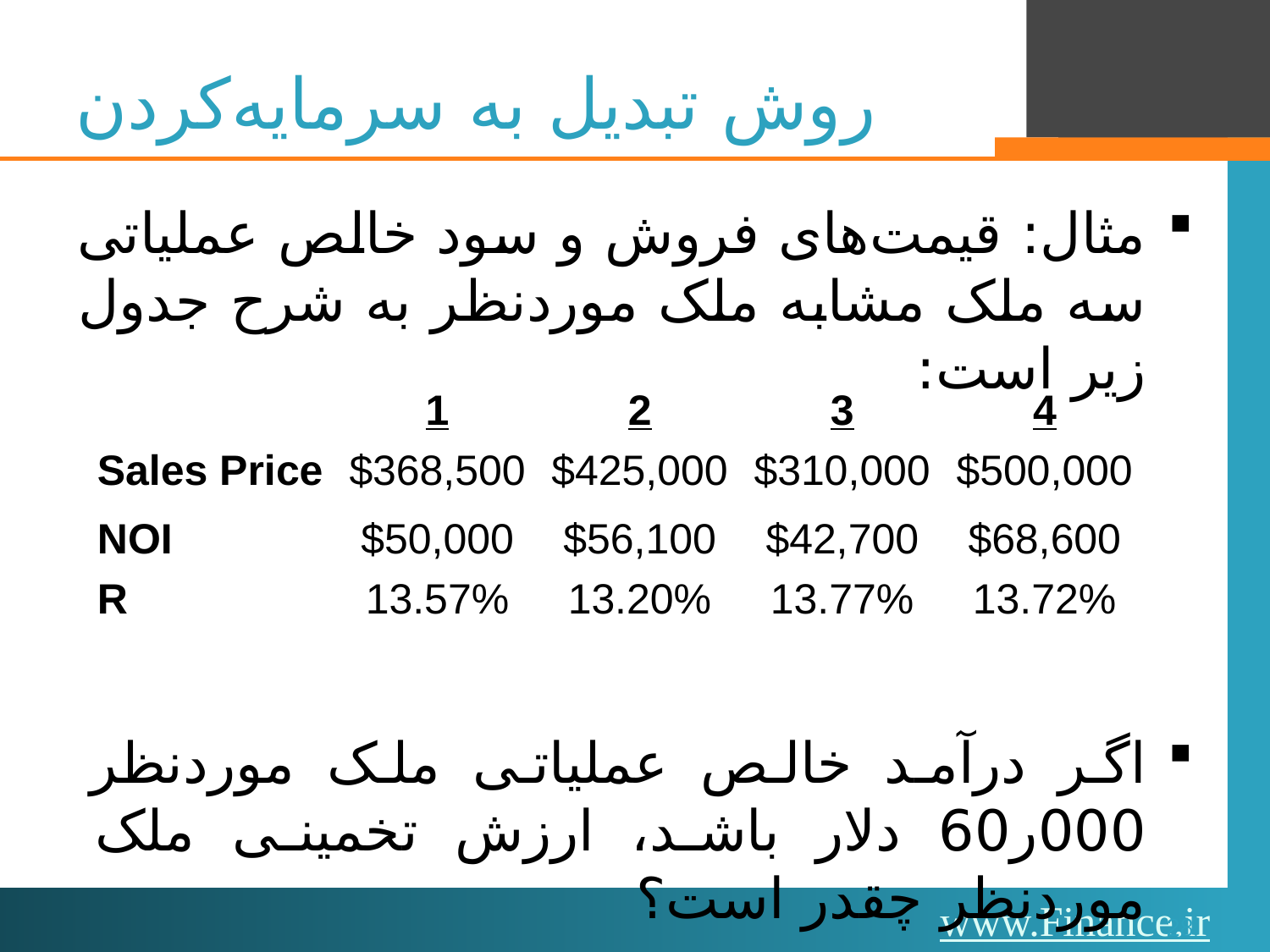

# روش تبدیل به سرمایه‌کردن
مثال: قیمت‌های فروش و سود خالص عملیاتی سه ملک مشابه ملک موردنظر به شرح جدول زیر است:

اگر درآمد خالص عملیاتی ملک موردنظر 000ر60 دلار باشد، ارزش تخمینی ملک موردنظر چقدر است؟

|  | 1 | 2 | 3 | 4 |
| --- | --- | --- | --- | --- |
| Sales Price | $368,500 | $425,000 | $310,000 | $500,000 |
| NOI | $50,000 | $56,100 | $42,700 | $68,600 |
| R | 13.57% | 13.20% | 13.77% | 13.72% |
28